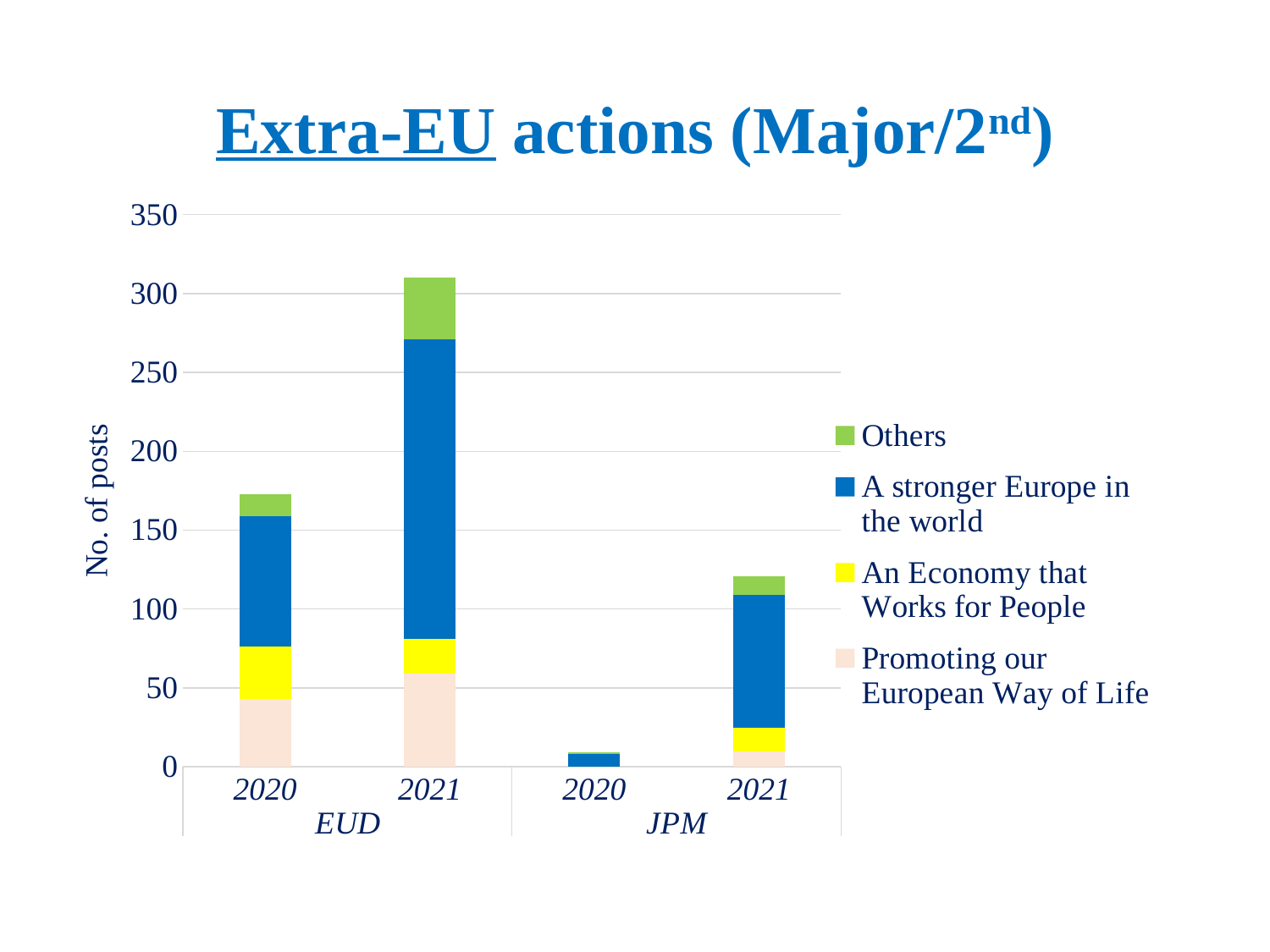

# Extra-EU actions (Major/2nd)

### Chart

| Category | Promoting our European Way of Life   | An Economy that Works for People | A stronger Europe in the world | Others |
|---|---|---|---|---|
| 2020 | 43.0 | 33.0 | 83.0 | 14.0 |
| 2021 | 59.0 | 22.0 | 190.0 | 39.0 |
| 2020 | 0.0 | 0.0 | 8.0 | 1.0 |
| 2021 | 10.0 | 15.0 | 84.0 | 12.0 |